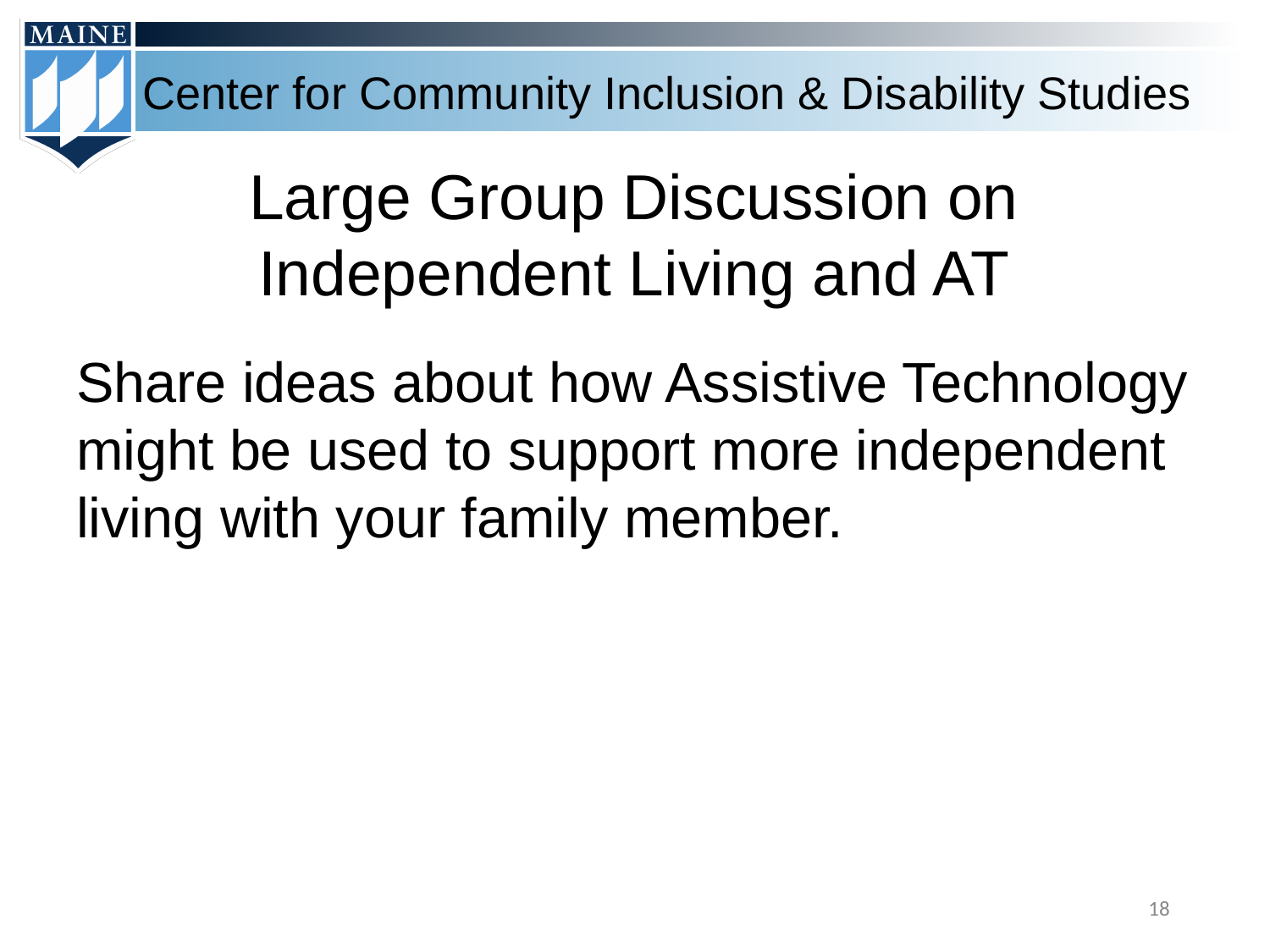

# Large Group Discussion on Independent Living and AT
Share ideas about how Assistive Technology might be used to support more independent living with your family member.
18